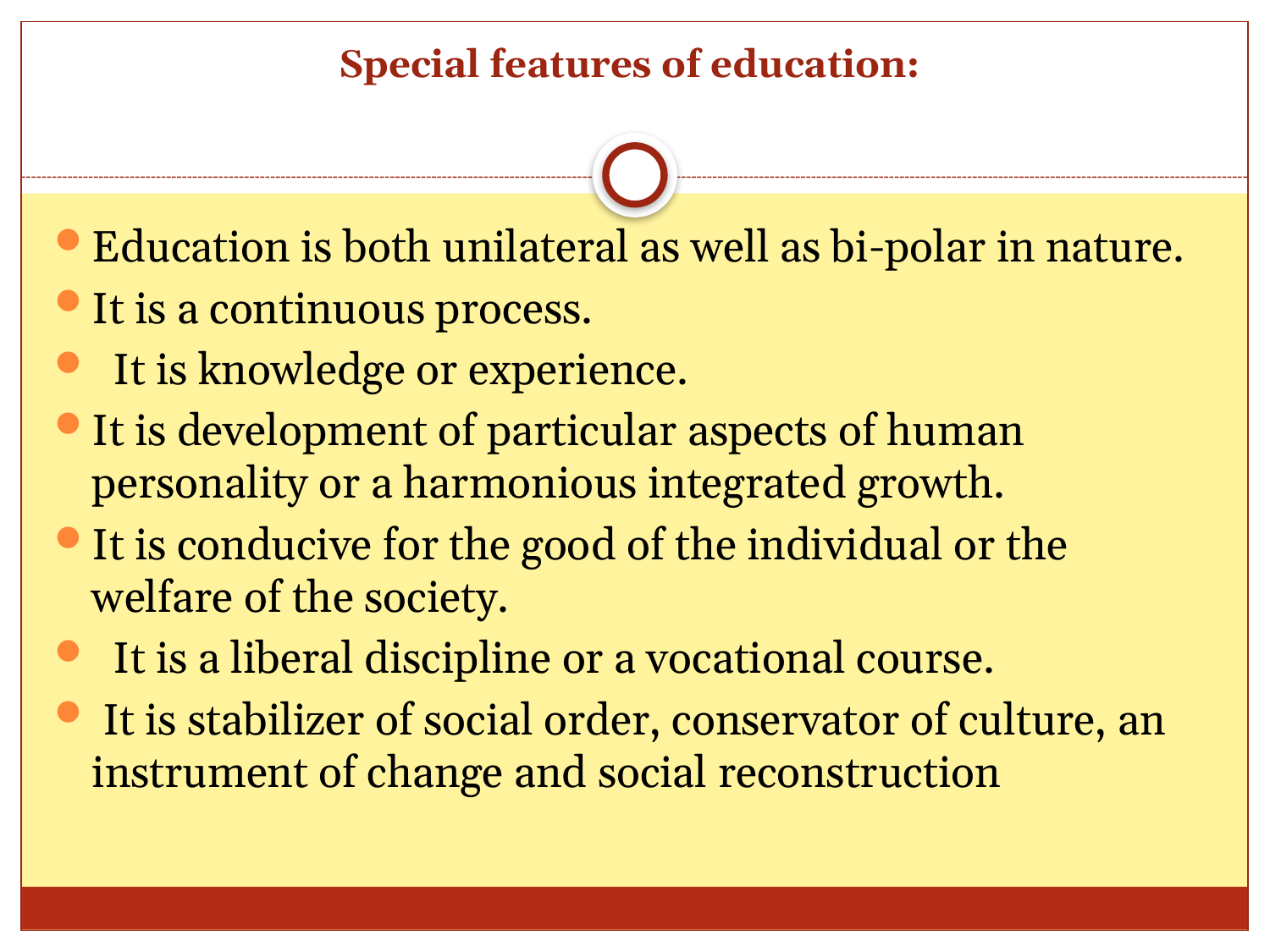

# Special features of education:
Education is both unilateral as well as bi-polar in nature.
It is a continuous process.
  It is knowledge or experience.
It is development of particular aspects of human personality or a harmonious integrated growth.
It is conducive for the good of the individual or the welfare of the society.
  It is a liberal discipline or a vocational course.
 It is stabilizer of social order, conservator of culture, an instrument of change and social reconstruction